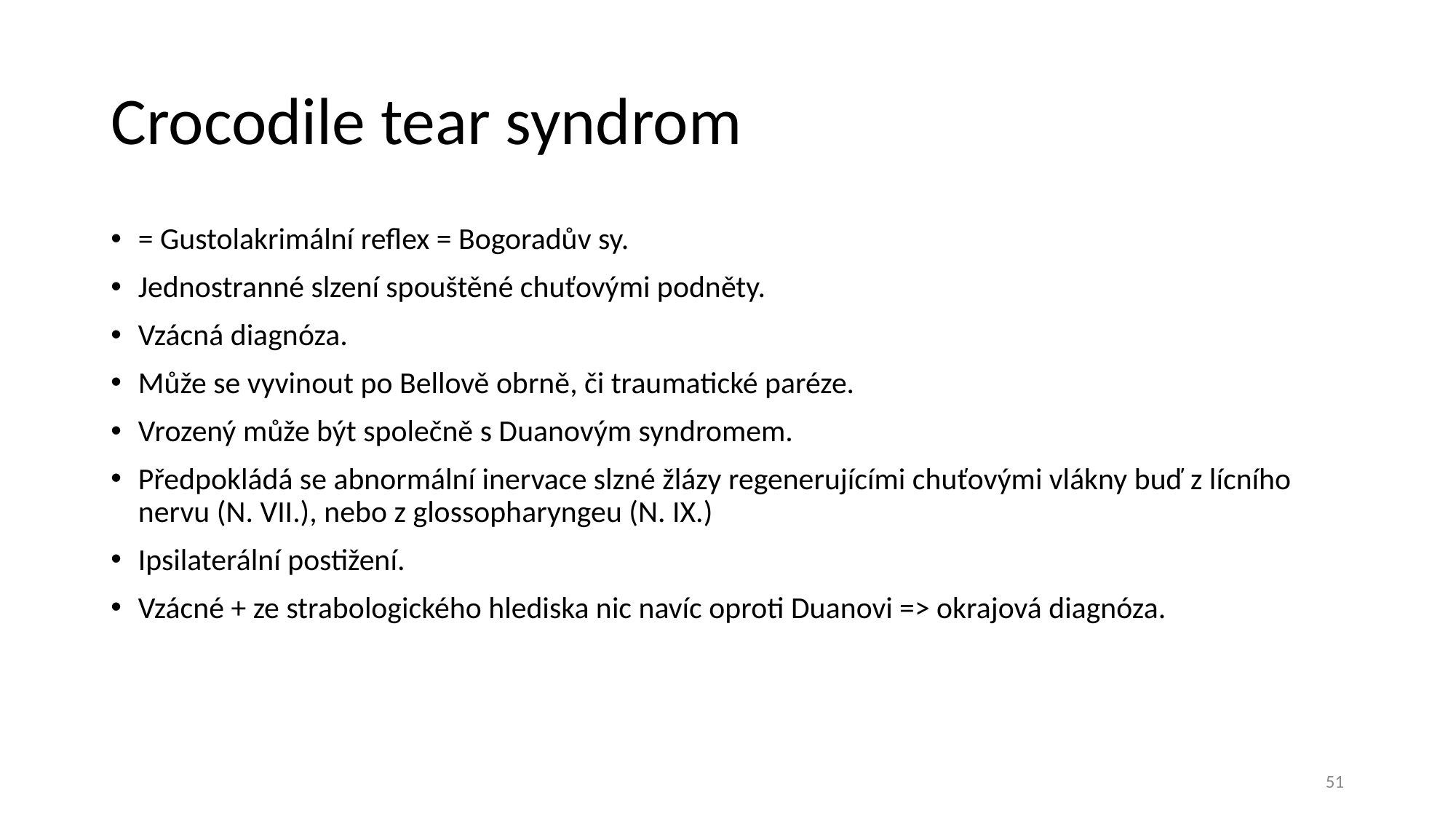

# Crocodile tear syndrom
= Gustolakrimální reflex = Bogoradův sy.
Jednostranné slzení spouštěné chuťovými podněty.
Vzácná diagnóza.
Může se vyvinout po Bellově obrně, či traumatické paréze.
Vrozený může být společně s Duanovým syndromem.
Předpokládá se abnormální inervace slzné žlázy regenerujícími chuťovými vlákny buď z lícního nervu (N. VII.), nebo z glossopharyngeu (N. IX.)
Ipsilaterální postižení.
Vzácné + ze strabologického hlediska nic navíc oproti Duanovi => okrajová diagnóza.
51